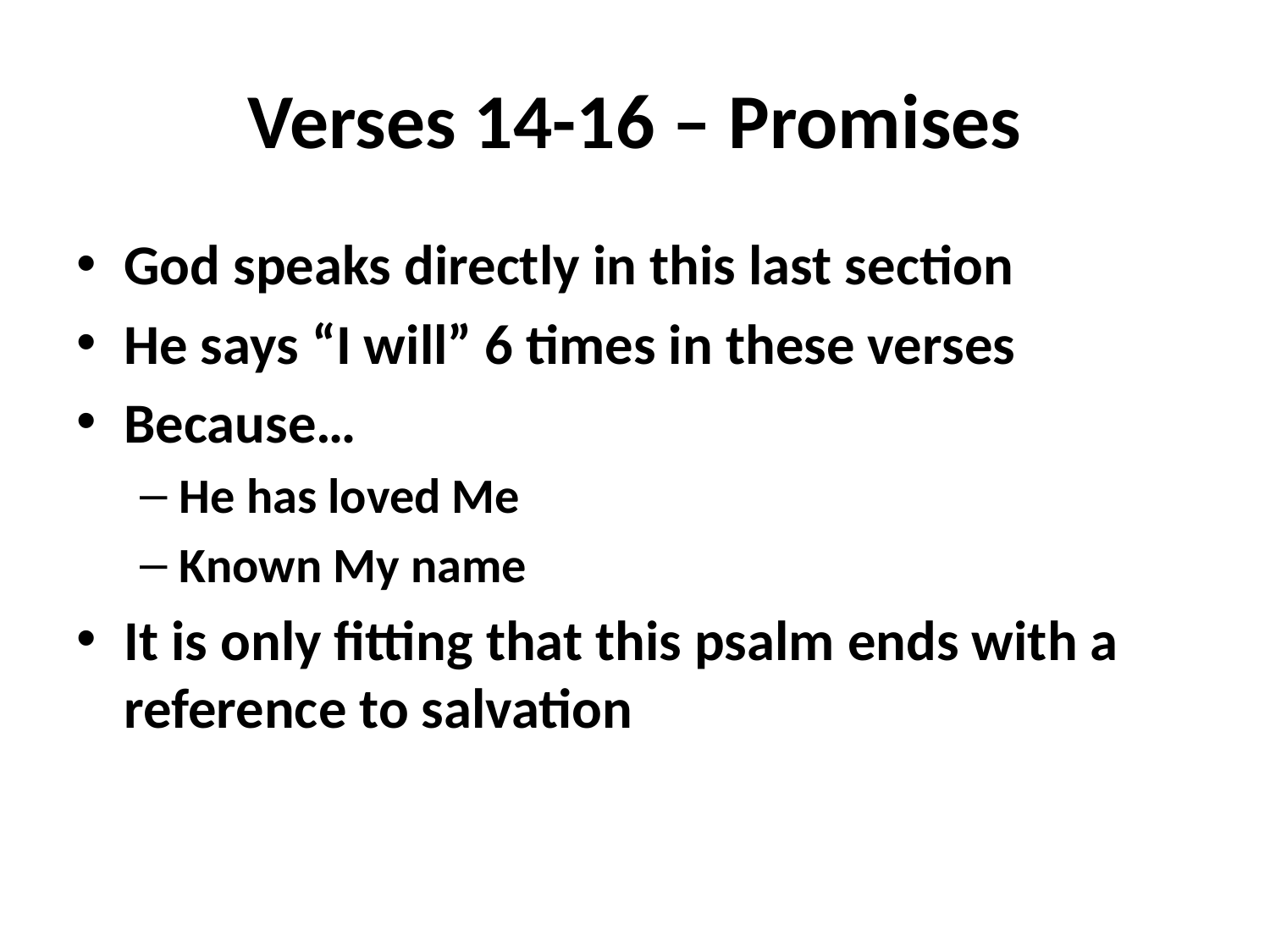

# Verses 14-16 – Promises
God speaks directly in this last section
He says “I will” 6 times in these verses
Because…
He has loved Me
Known My name
It is only fitting that this psalm ends with a reference to salvation